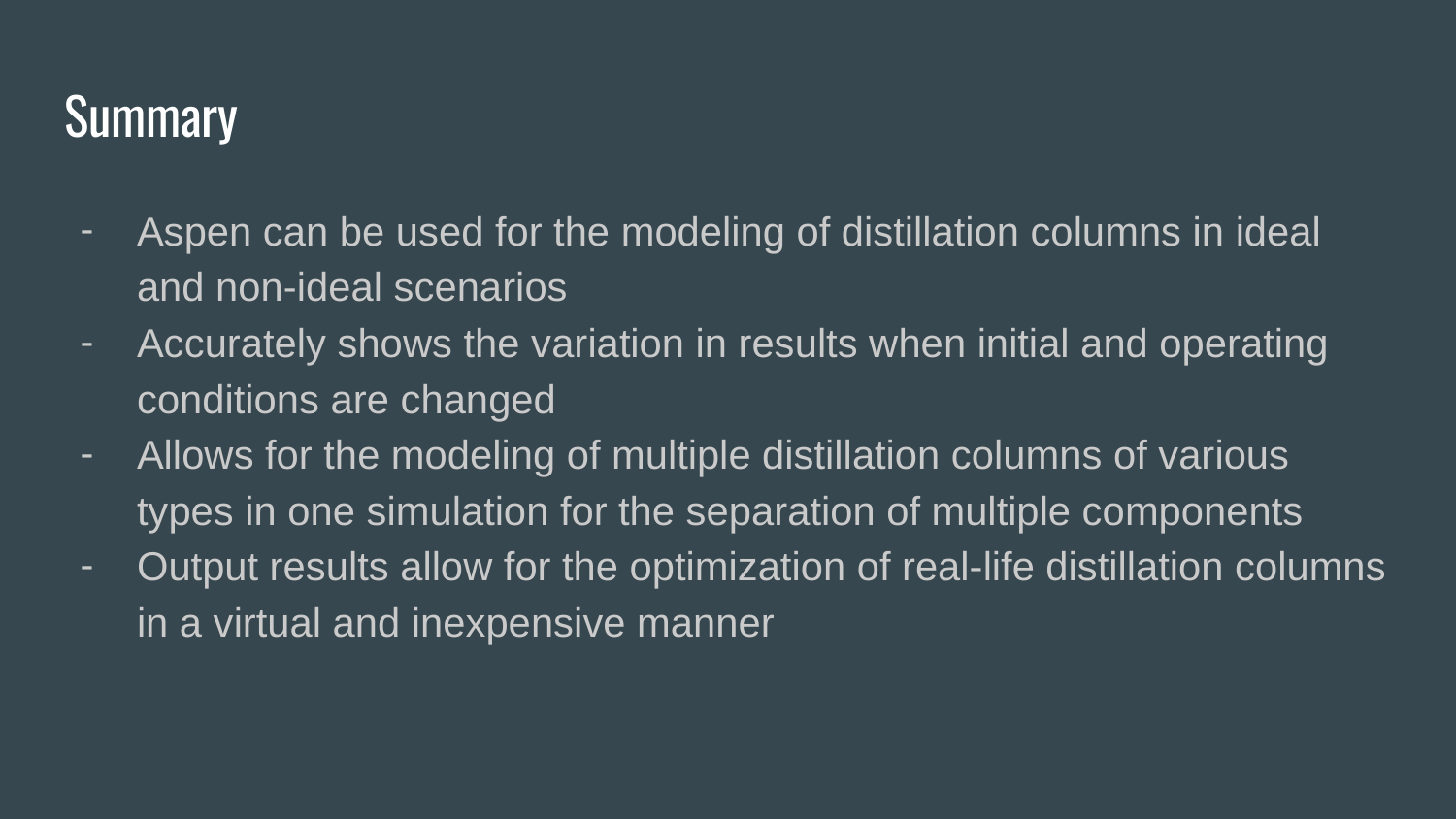

# Summary
Aspen can be used for the modeling of distillation columns in ideal and non-ideal scenarios
Accurately shows the variation in results when initial and operating conditions are changed
Allows for the modeling of multiple distillation columns of various types in one simulation for the separation of multiple components
Output results allow for the optimization of real-life distillation columns in a virtual and inexpensive manner